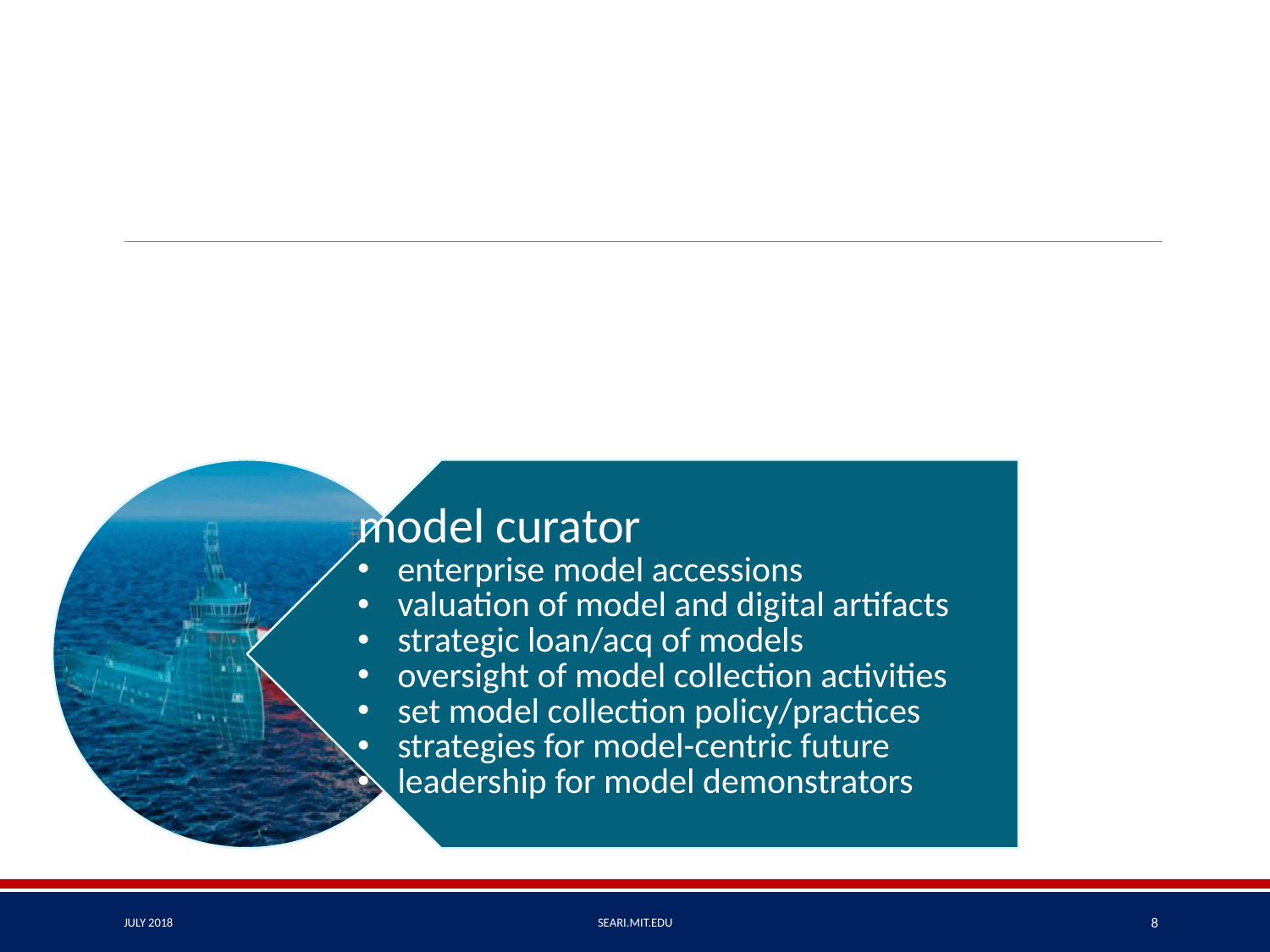

model curator
enterprise model accessions
valuation of model and digital artifacts
oversight of model collection activities
strategies for model-centric future
leadership for model demonstrators
strategic loan/acq of models
set model collection policy/practices
JULY 2018
Seari.mit.edu
8